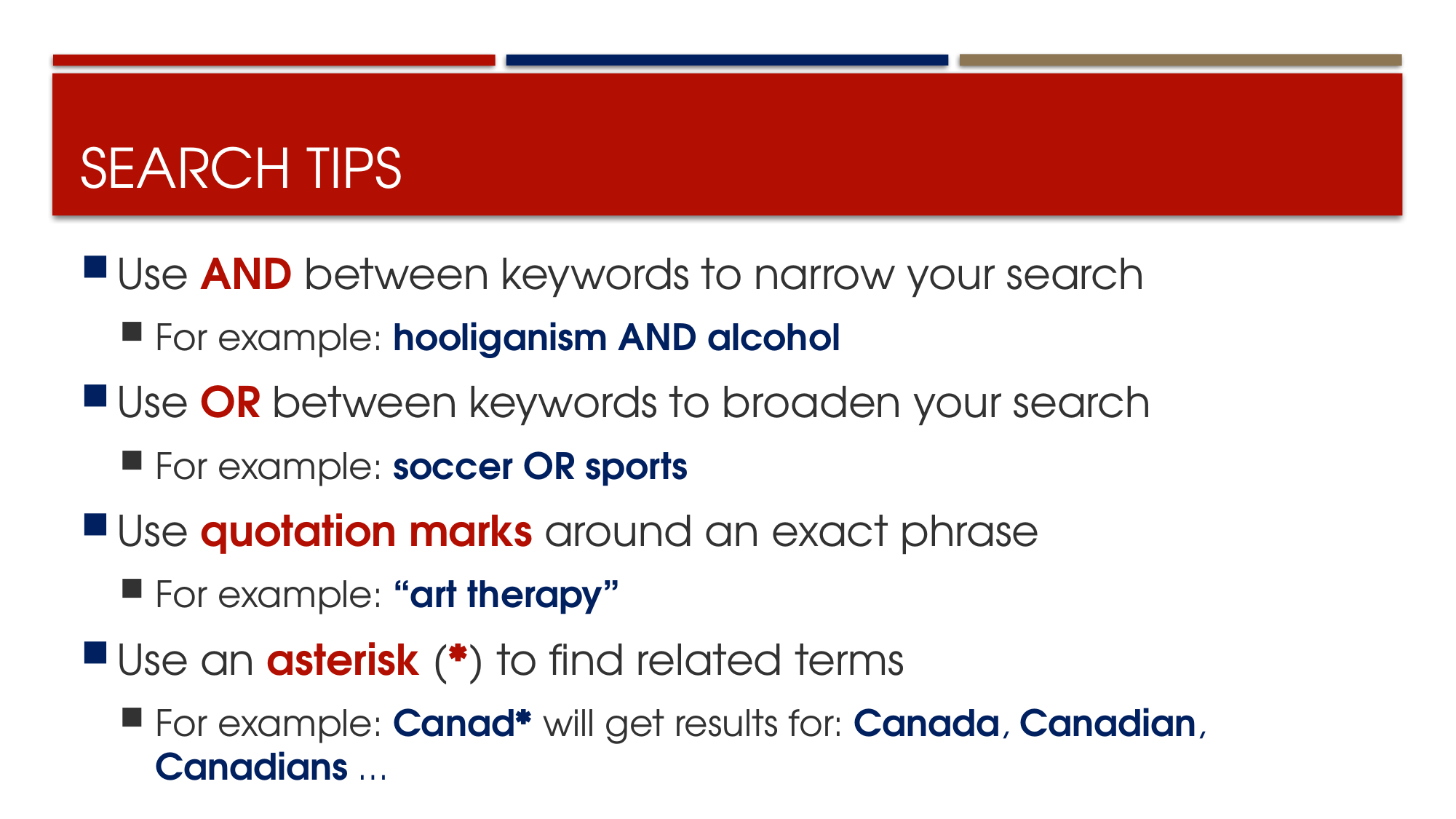

# Search tips
Use AND between keywords to narrow your search
For example: hooliganism AND alcohol
Use OR between keywords to broaden your search
For example: soccer OR sports
Use quotation marks around an exact phrase
For example: “art therapy”
Use an asterisk (*) to find related terms
For example: Canad* will get results for: Canada, Canadian, Canadians …